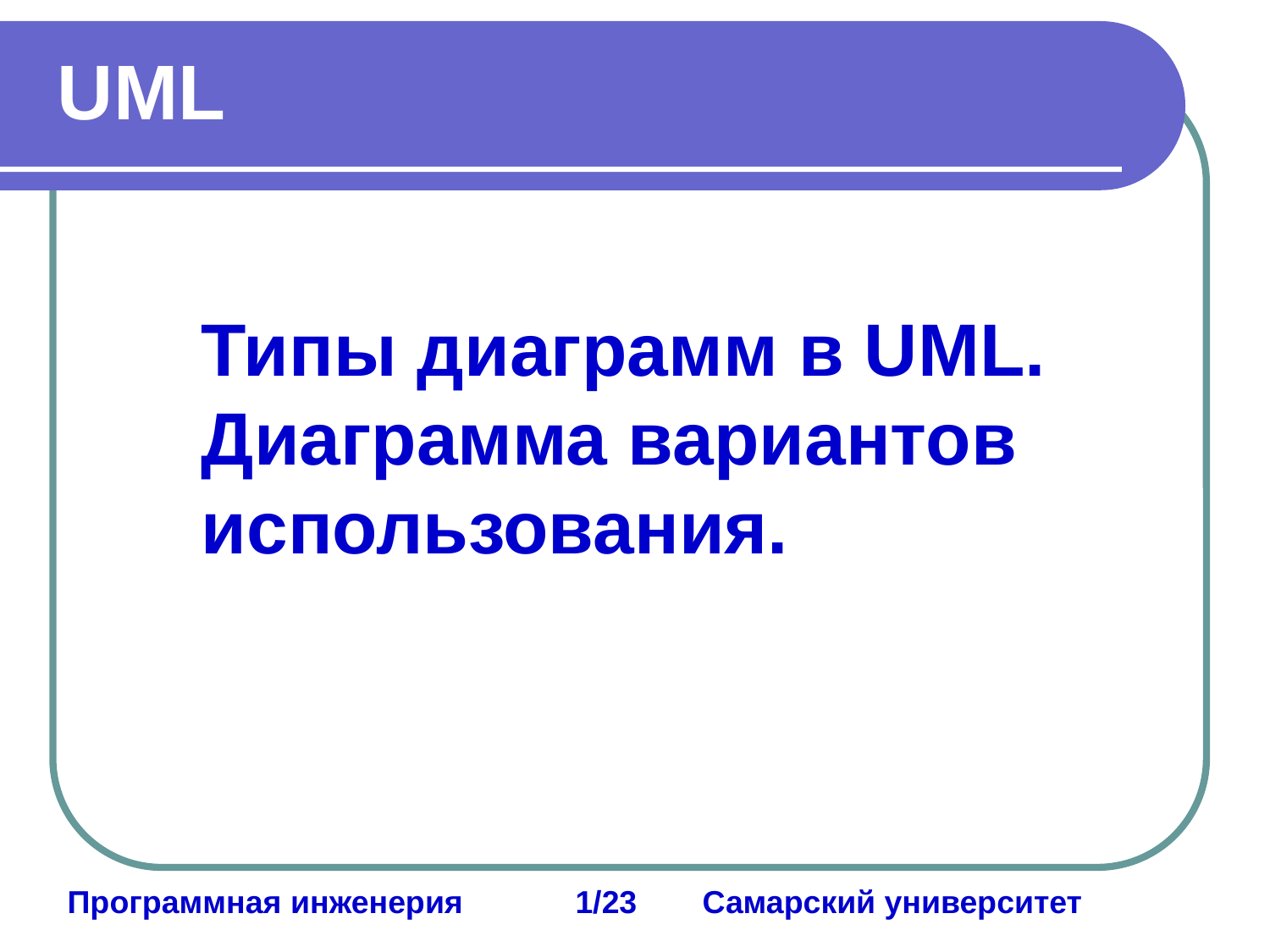

UML
Типы диаграмм в UML.
Диаграмма вариантов использования.
Программная инженерия	1/23	Самарский университет